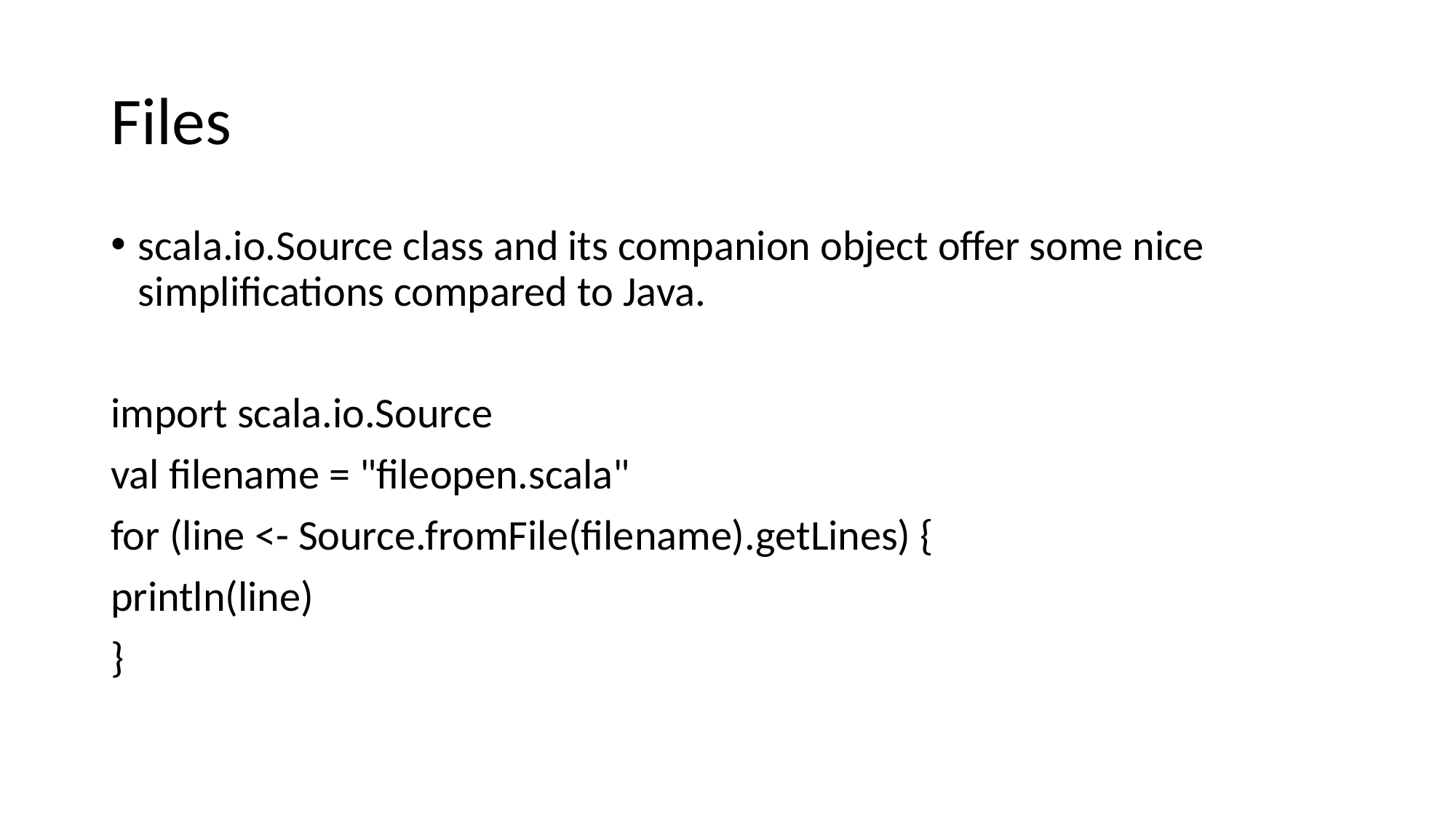

# Files
scala.io.Source class and its companion object offer some nice simplifications compared to Java.

import scala.io.Source
val filename = "fileopen.scala"
for (line <- Source.fromFile(filename).getLines) {
println(line)
}